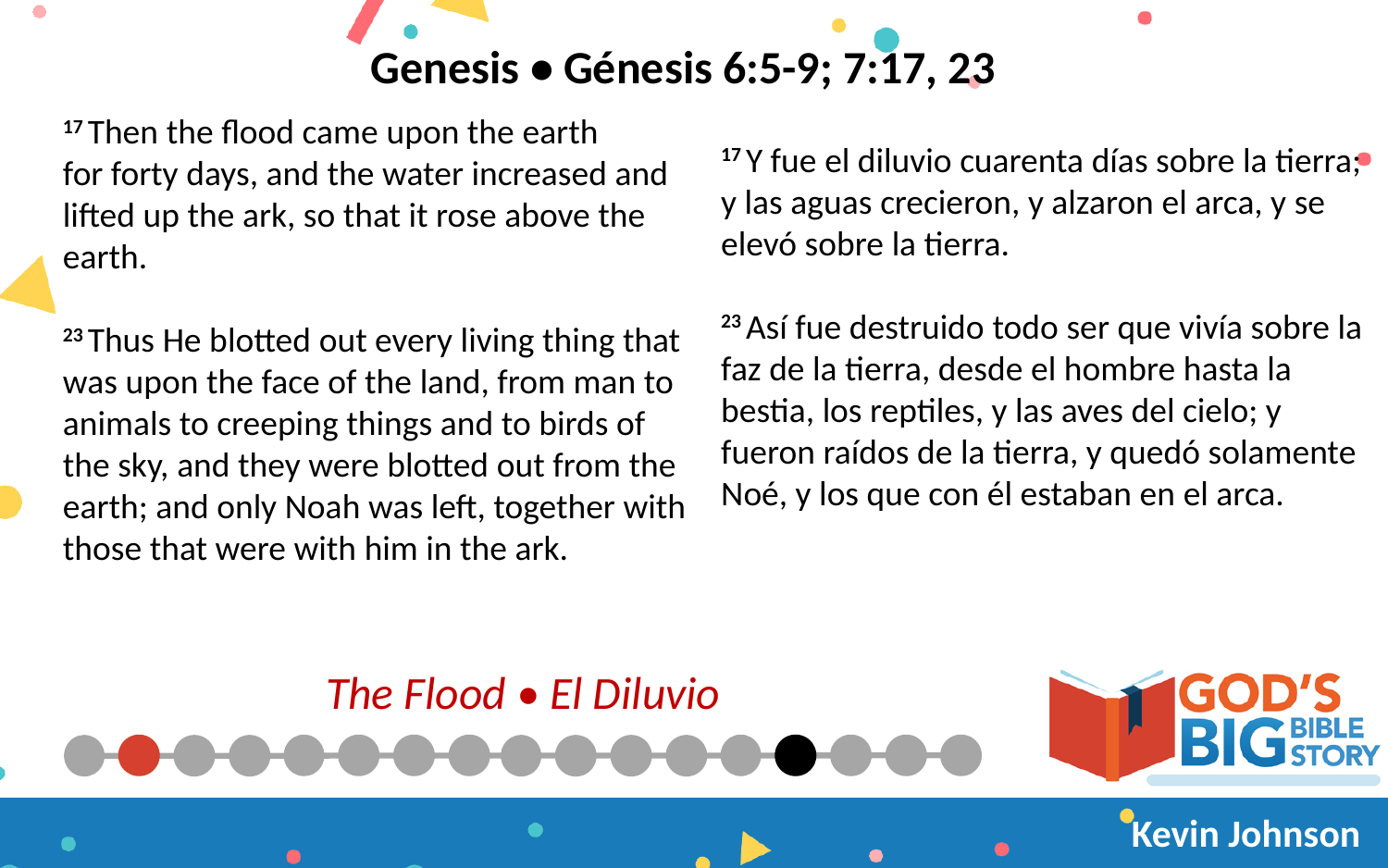

Genesis • Génesis 6:5-9; 7:17, 23
17 Then the flood came upon the earth for forty days, and the water increased and lifted up the ark, so that it rose above the earth.

23 Thus He blotted out every living thing that was upon the face of the land, from man to animals to creeping things and to birds of the sky, and they were blotted out from the earth; and only Noah was left, together with those that were with him in the ark.
17 Y fue el diluvio cuarenta días sobre la tierra; y las aguas crecieron, y alzaron el arca, y se elevó sobre la tierra.

23 Así fue destruido todo ser que vivía sobre la faz de la tierra, desde el hombre hasta la bestia, los reptiles, y las aves del cielo; y fueron raídos de la tierra, y quedó solamente Noé, y los que con él estaban en el arca.
# The Flood • El Diluvio

Kevin Johnson